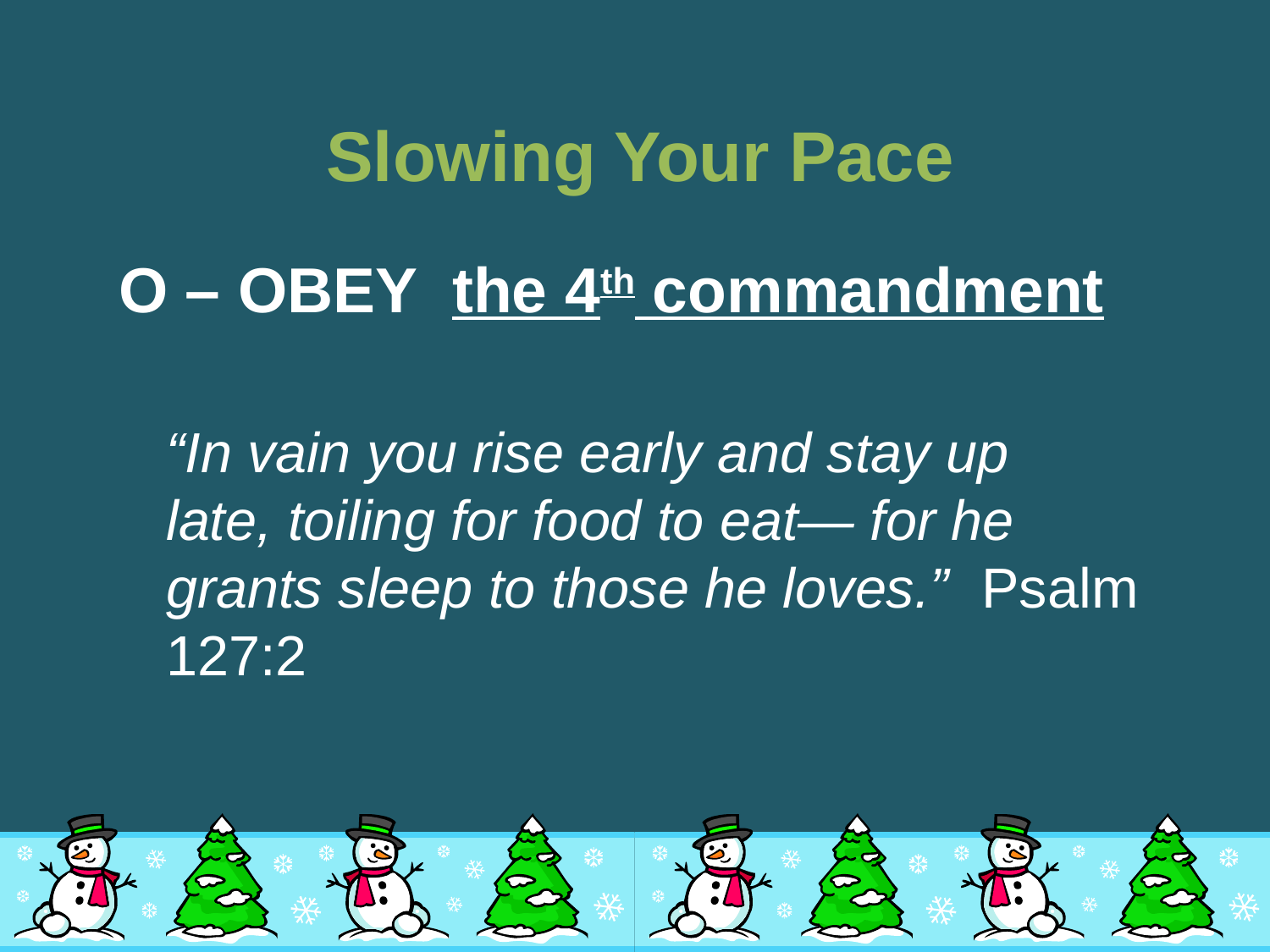

# Slowing Your Pace
O – OBEY  the 4th commandment

	“In vain you rise early and stay up late, toiling for food to eat— for he grants sleep to those he loves.”  Psalm 127:2